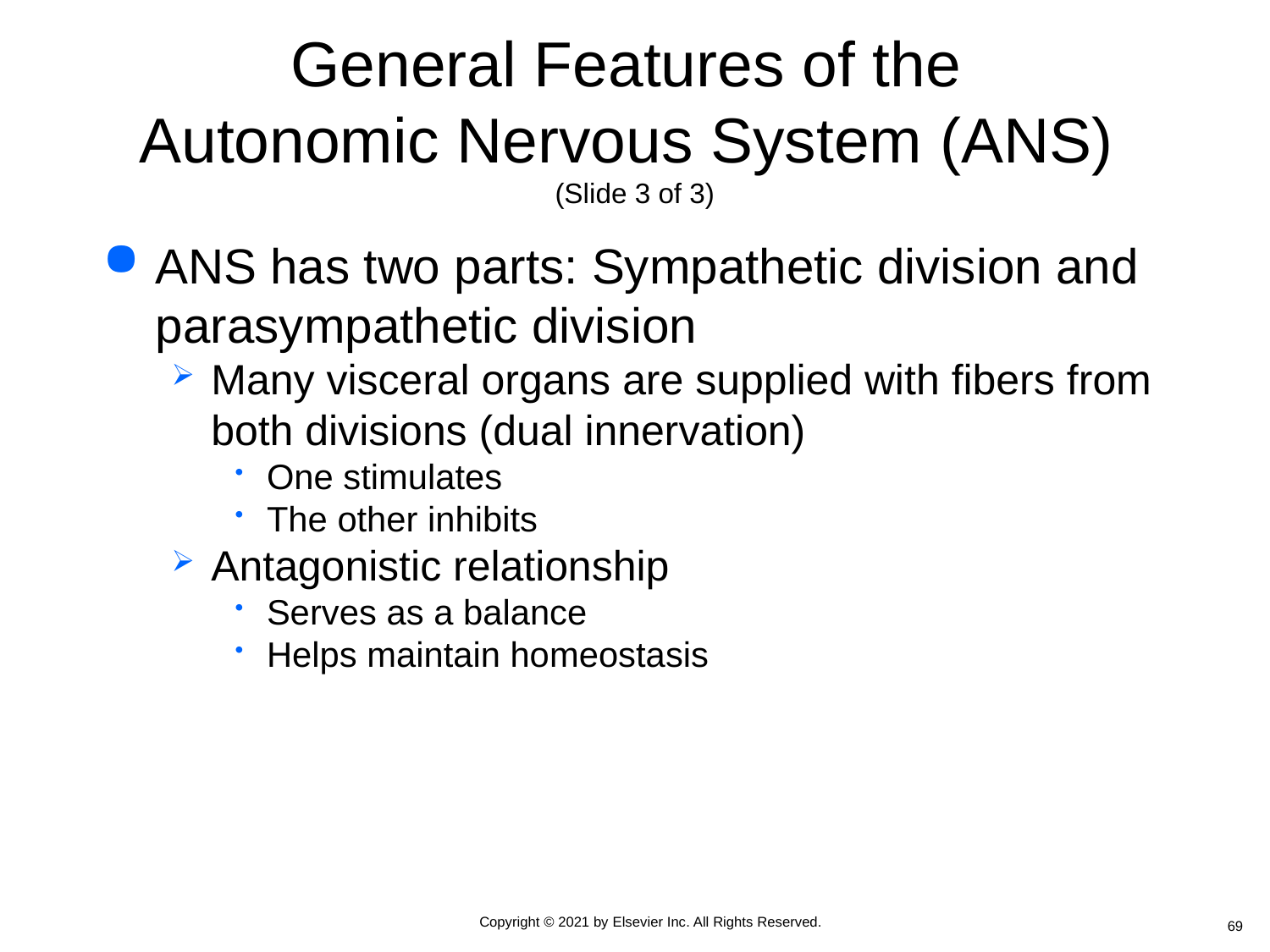

# General Features of the Autonomic Nervous System (ANS) (Slide 3 of 3)
ANS has two parts: Sympathetic division and parasympathetic division
Many visceral organs are supplied with fibers from both divisions (dual innervation)
One stimulates
The other inhibits
Antagonistic relationship
Serves as a balance
Helps maintain homeostasis
69